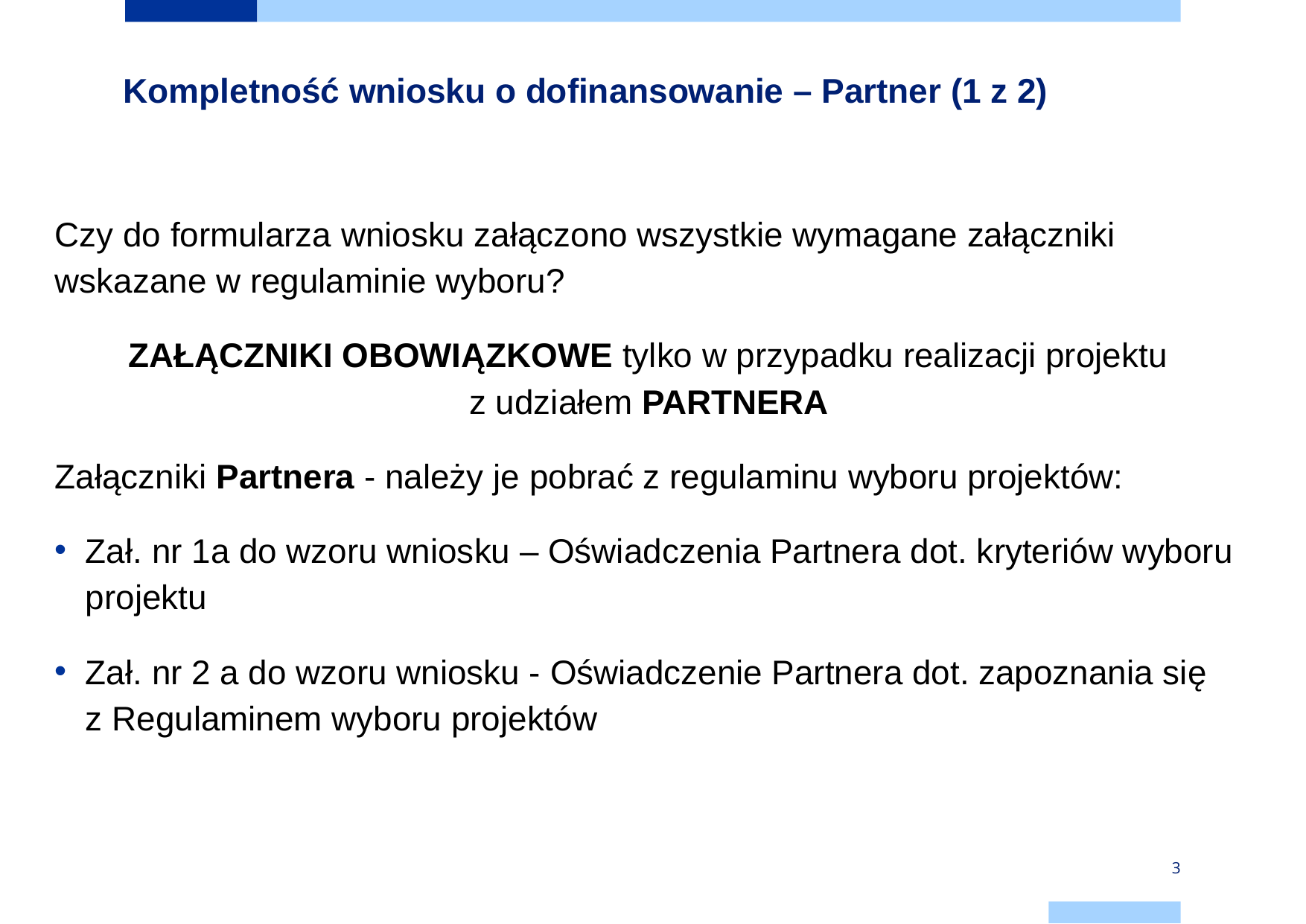

# Kompletność wniosku o dofinansowanie – Partner (1 z 2)
Czy do formularza wniosku załączono wszystkie wymagane załączniki wskazane w regulaminie wyboru?
ZAŁĄCZNIKI OBOWIĄZKOWE tylko w przypadku realizacji projektu
z udziałem PARTNERA
Załączniki Partnera - należy je pobrać z regulaminu wyboru projektów:
Zał. nr 1a do wzoru wniosku – Oświadczenia Partnera dot. kryteriów wyboru projektu
Zał. nr 2 a do wzoru wniosku - Oświadczenie Partnera dot. zapoznania się
z Regulaminem wyboru projektów

3